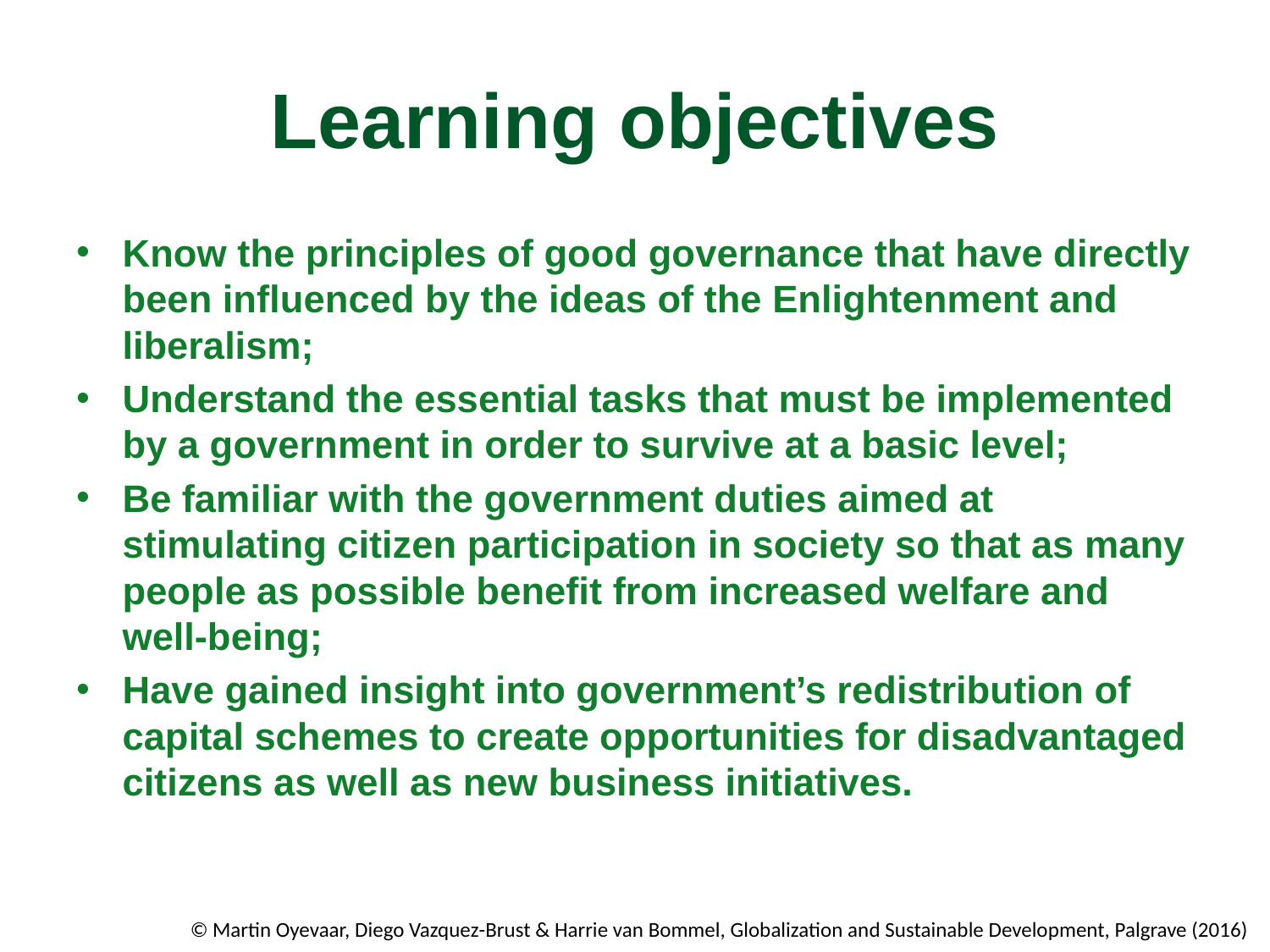

# Learning objectives
Know the principles of good governance that have directly been inﬂuenced by the ideas of the Enlightenment and liberalism;
Understand the essential tasks that must be implemented by a government in order to survive at a basic level;
Be familiar with the government duties aimed at stimulating citizen participation in society so that as many people as possible beneﬁt from increased welfare and well-being;
Have gained insight into government’s redistribution of capital schemes to create opportunities for disadvantaged citizens as well as new business initiatives.

© Martin Oyevaar, Diego Vazquez-Brust & Harrie van Bommel, Globalization and Sustainable Development, Palgrave (2016)